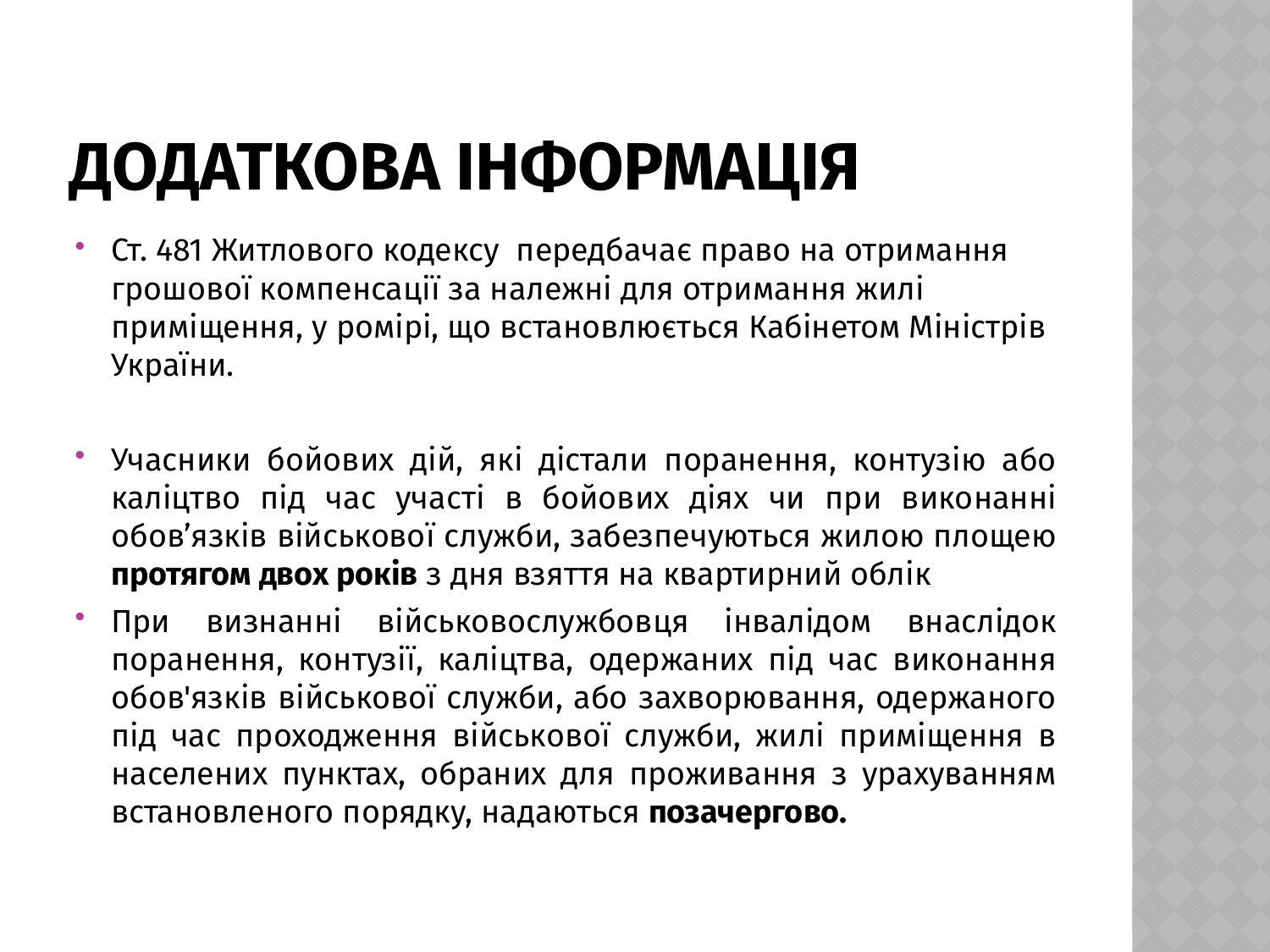

# ДОДАТКОВА ІНФОРМАЦІЯ
Ст. 481 Житлового кодексу  передбачає право на отримання грошової компенсації за належні для отримання жилі приміщення, у ромірі, що встановлюється Кабінетом Міністрів України.

Учасники бойових дій, які дістали поранення, контузію або каліцтво під час участі в бойових діях чи при виконанні обов’язків військової служби, забезпечуються жилою площею протягом двох років з дня взяття на квартирний облік
При визнанні військовослужбовця інвалідом внаслідок поранення, контузії, каліцтва, одержаних під час виконання обов'язків військової служби, або захворювання, одержаного під час проходження військової служби, жилі приміщення в населених пунктах, обраних для проживання з урахуванням встановленого порядку, надаються позачергово.